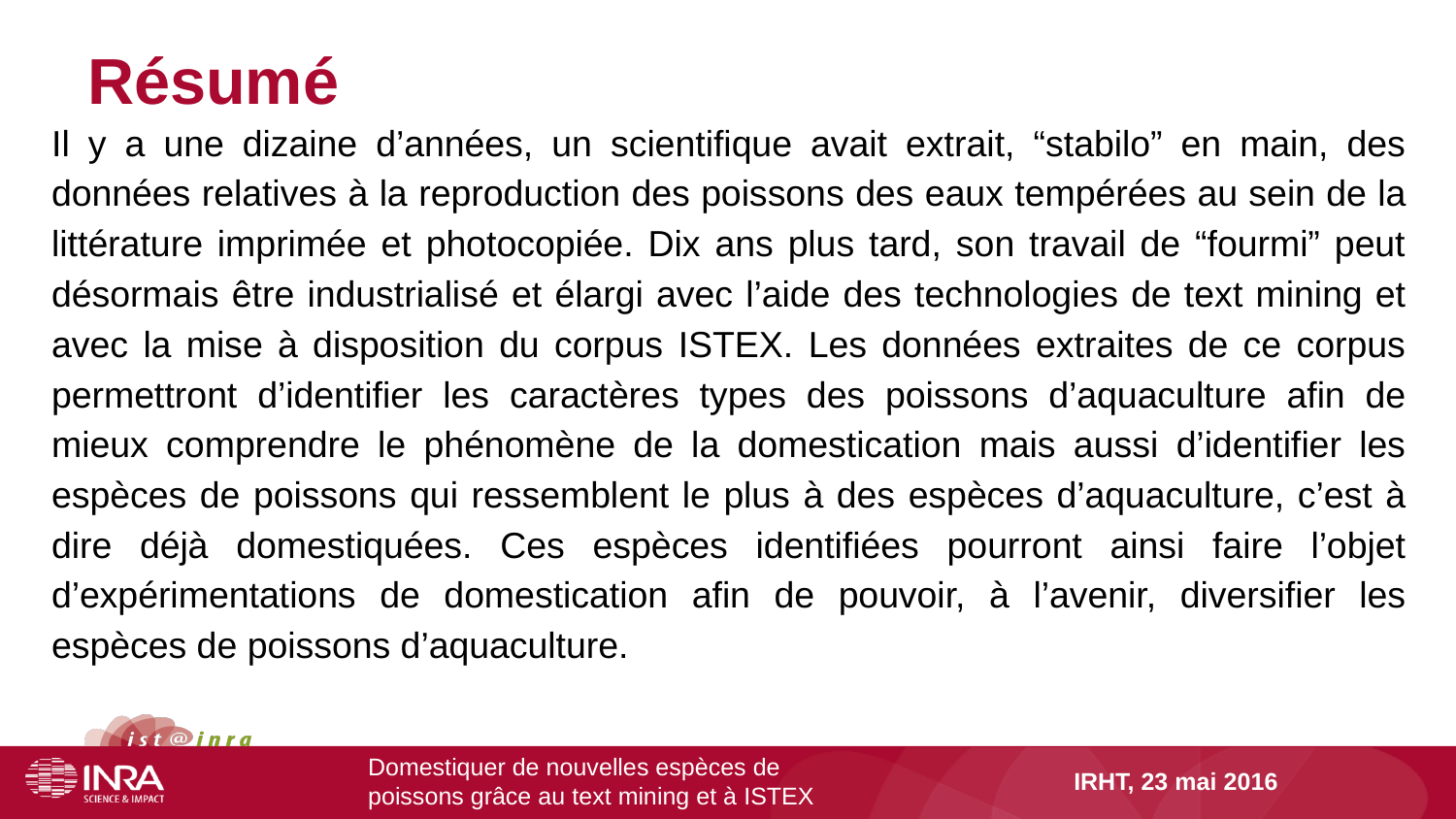

# Résumé
Il y a une dizaine d’années, un scientifique avait extrait, “stabilo” en main, des données relatives à la reproduction des poissons des eaux tempérées au sein de la littérature imprimée et photocopiée. Dix ans plus tard, son travail de “fourmi” peut désormais être industrialisé et élargi avec l’aide des technologies de text mining et avec la mise à disposition du corpus ISTEX. Les données extraites de ce corpus permettront d’identifier les caractères types des poissons d’aquaculture afin de mieux comprendre le phénomène de la domestication mais aussi d’identifier les espèces de poissons qui ressemblent le plus à des espèces d’aquaculture, c’est à dire déjà domestiquées. Ces espèces identifiées pourront ainsi faire l’objet d’expérimentations de domestication afin de pouvoir, à l’avenir, diversifier les espèces de poissons d’aquaculture.

Domestiquer de nouvelles espèces de poissons grâce au text mining et à ISTEX
IRHT, 23 mai 2016